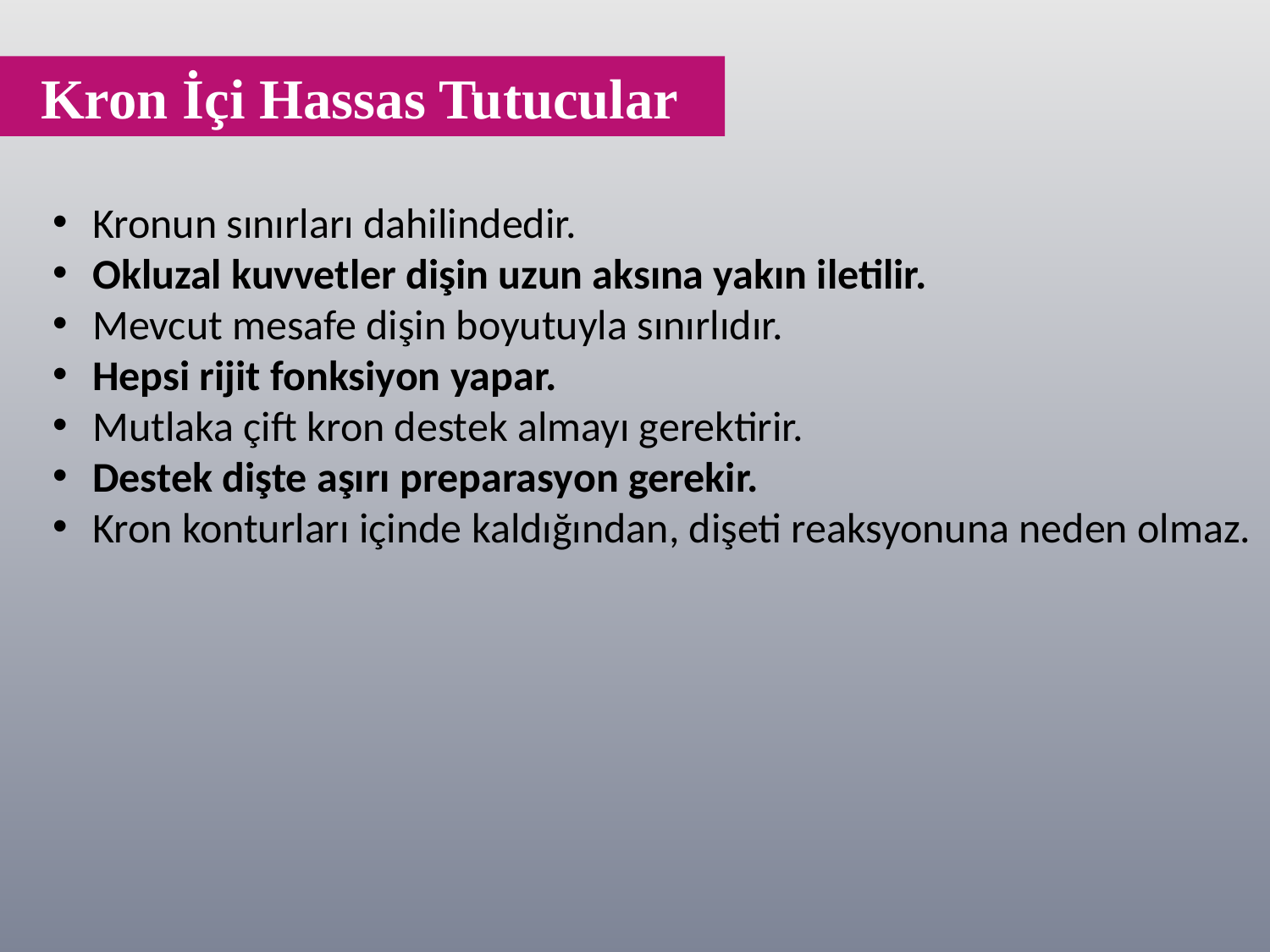

Kron İçi Hassas Tutucular

Kronun sınırları dahilindedir.
Okluzal kuvvetler dişin uzun aksına yakın iletilir.
Mevcut mesafe dişin boyutuyla sınırlıdır.
Hepsi rijit fonksiyon yapar.
Mutlaka çift kron destek almayı gerektirir.
Destek dişte aşırı preparasyon gerekir.
Kron konturları içinde kaldığından, dişeti reaksyonuna neden olmaz.